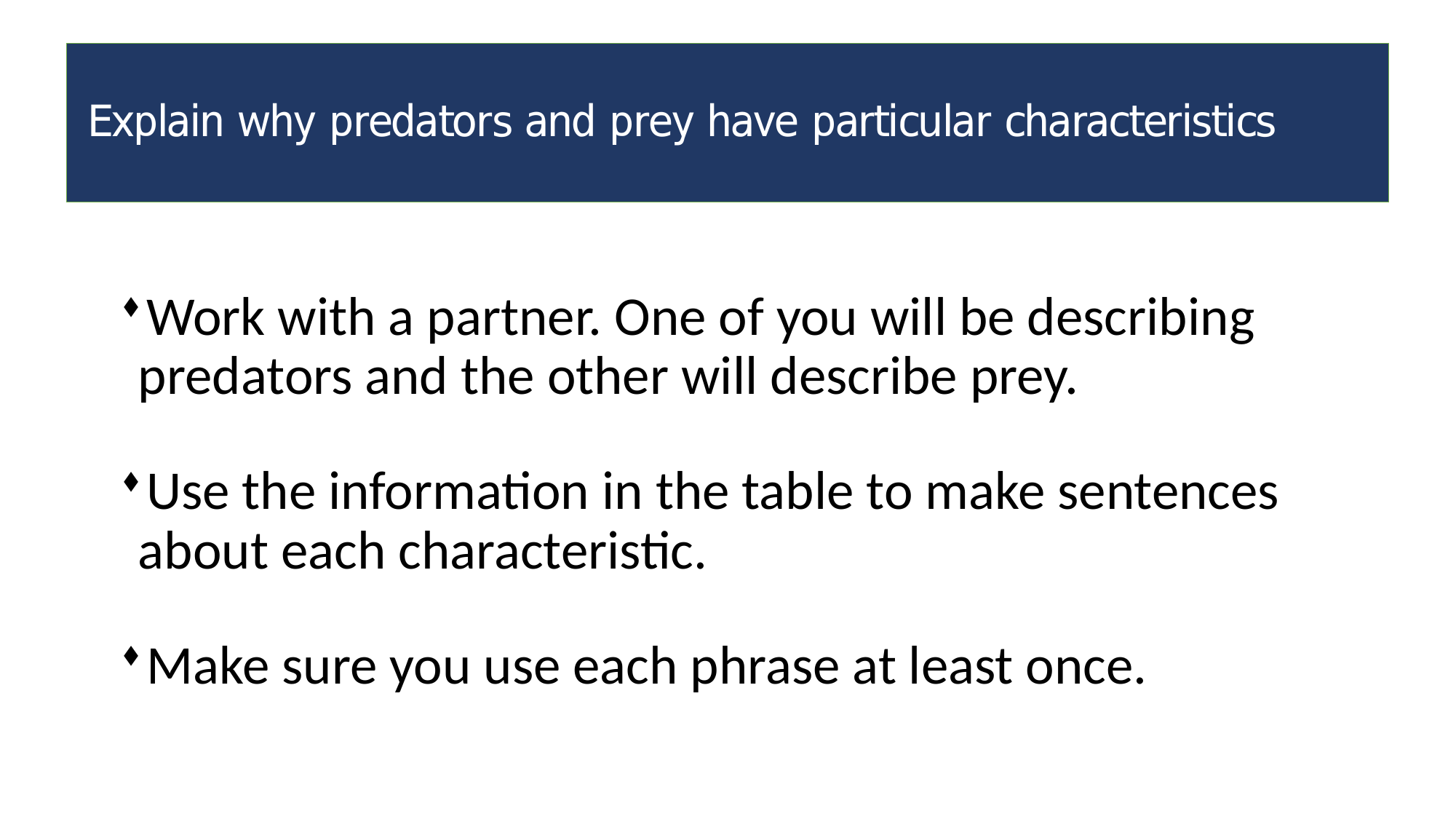

# Explain why predators and prey have particular characteristics
Work with a partner. One of you will be describing predators and the other will describe prey.

Use the information in the table to make sentences about each characteristic.

Make sure you use each phrase at least once.